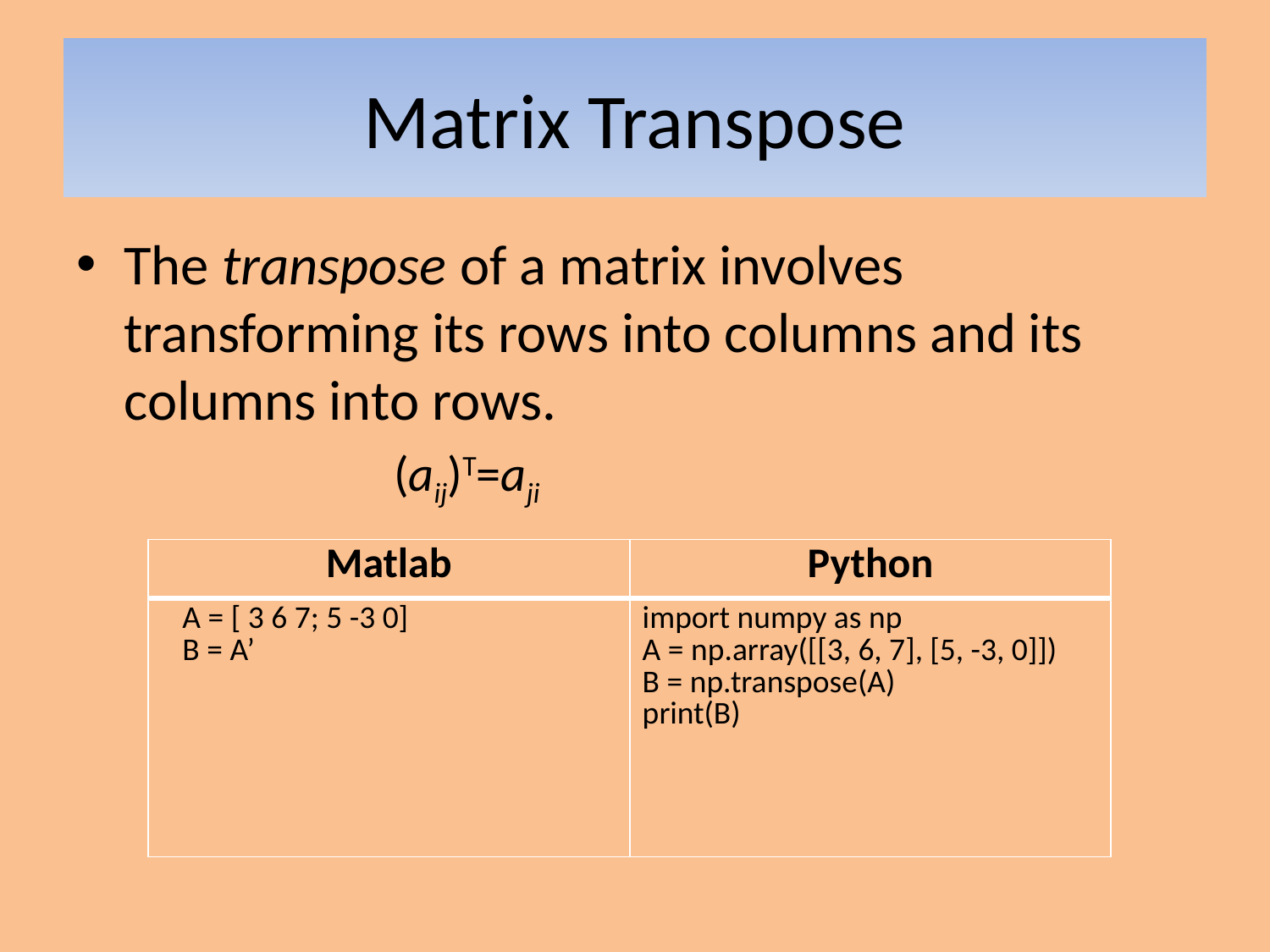

# Matrix Transpose
The transpose of a matrix involves transforming its rows into columns and its columns into rows.
		(aij)T=aji

| Matlab | Python |
| --- | --- |
| A = [ 3 6 7; 5 -3 0] B = A’ | import numpy as np A = np.array([[3, 6, 7], [5, -3, 0]]) B = np.transpose(A) print(B) |